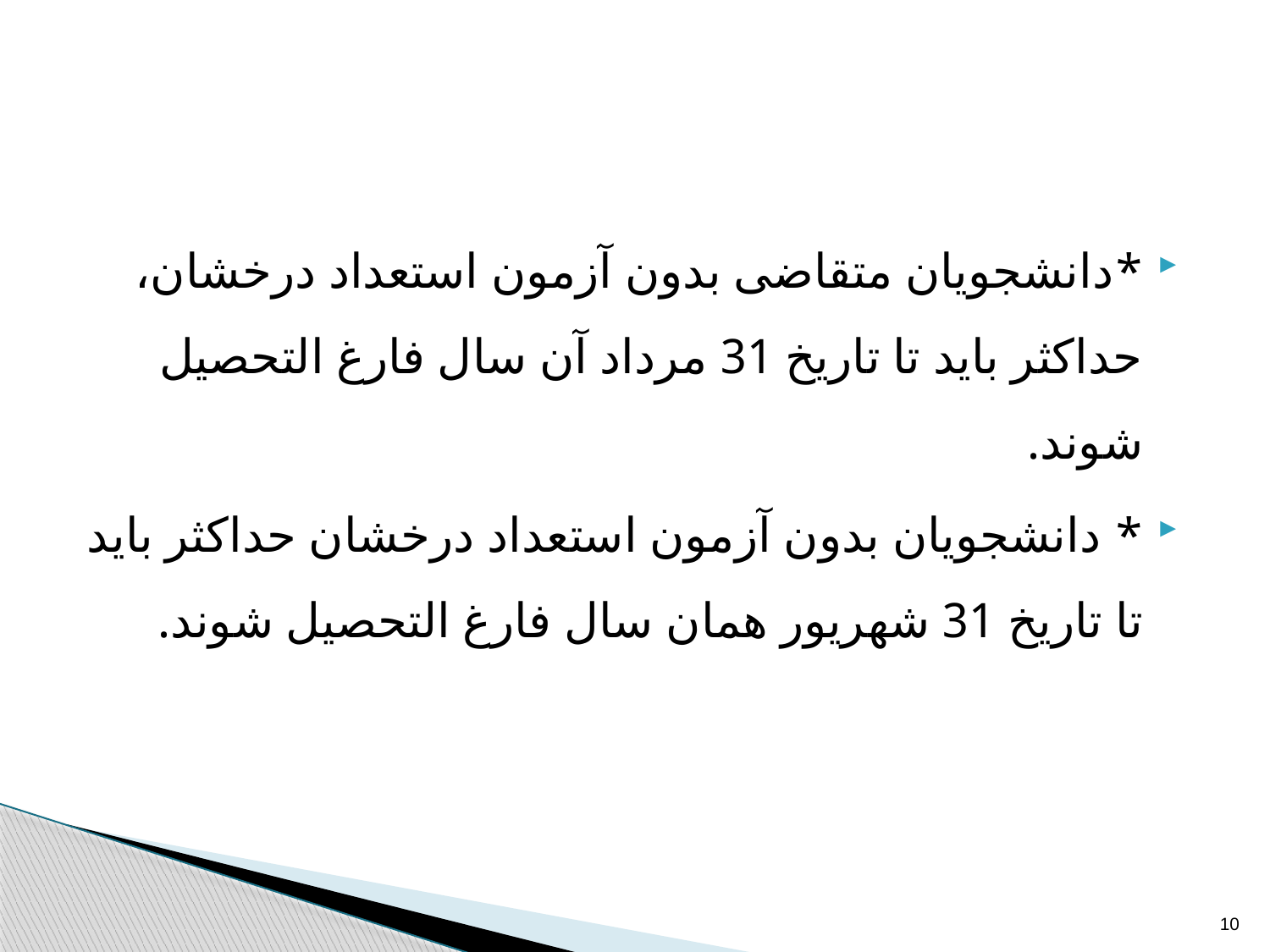

#
*دانشجویان متقاضی بدون آزمون استعداد درخشان، حداکثر باید تا تاریخ 31 مرداد آن سال فارغ التحصیل شوند.
* دانشجویان بدون آزمون استعداد درخشان حداکثر باید تا تاریخ 31 شهریور همان سال فارغ التحصیل شوند.
10